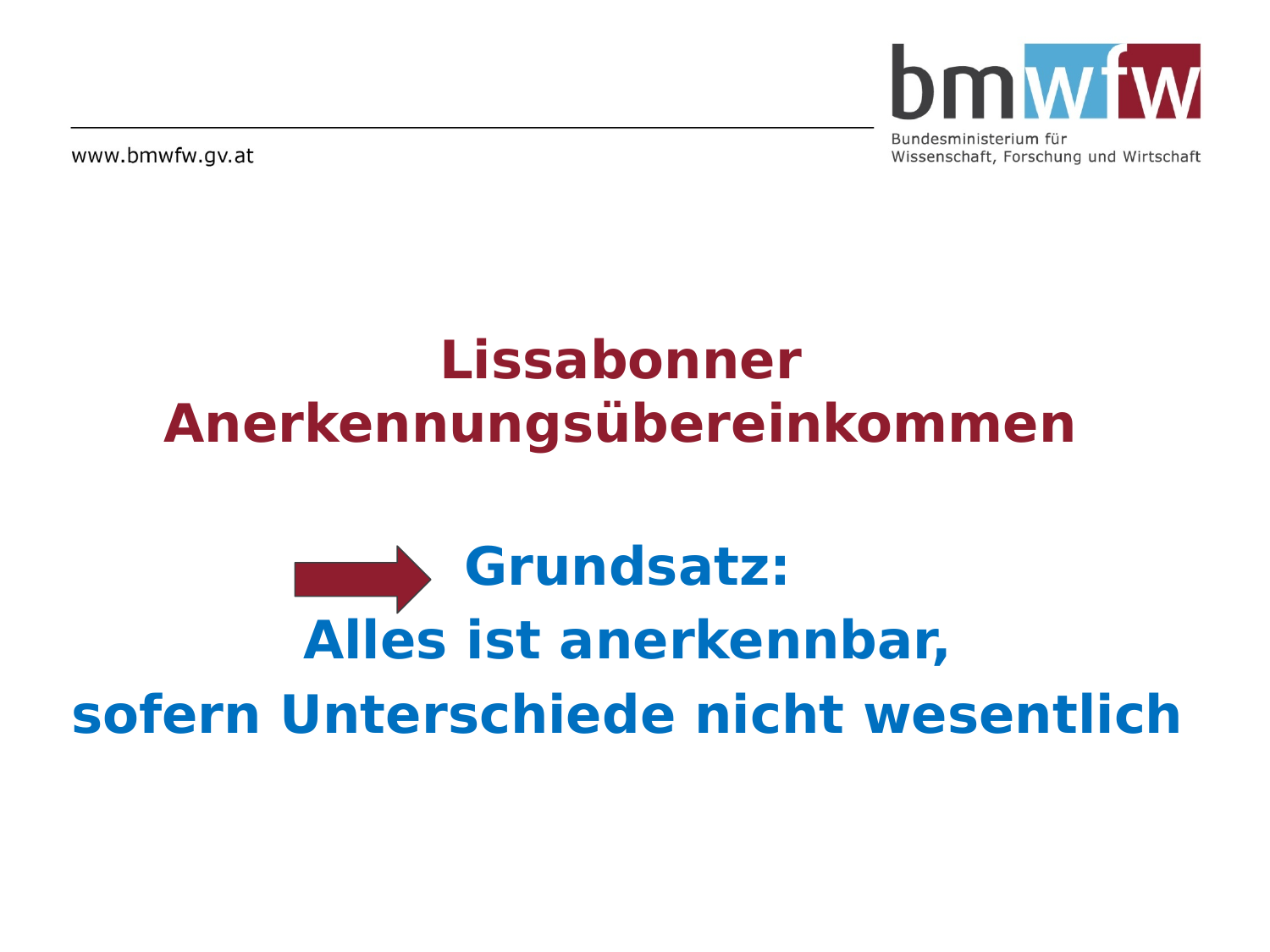

Grundsatz:
Alles ist anerkennbar,
sofern Unterschiede nicht wesentlich
# Lissabonner Anerkennungsübereinkommen